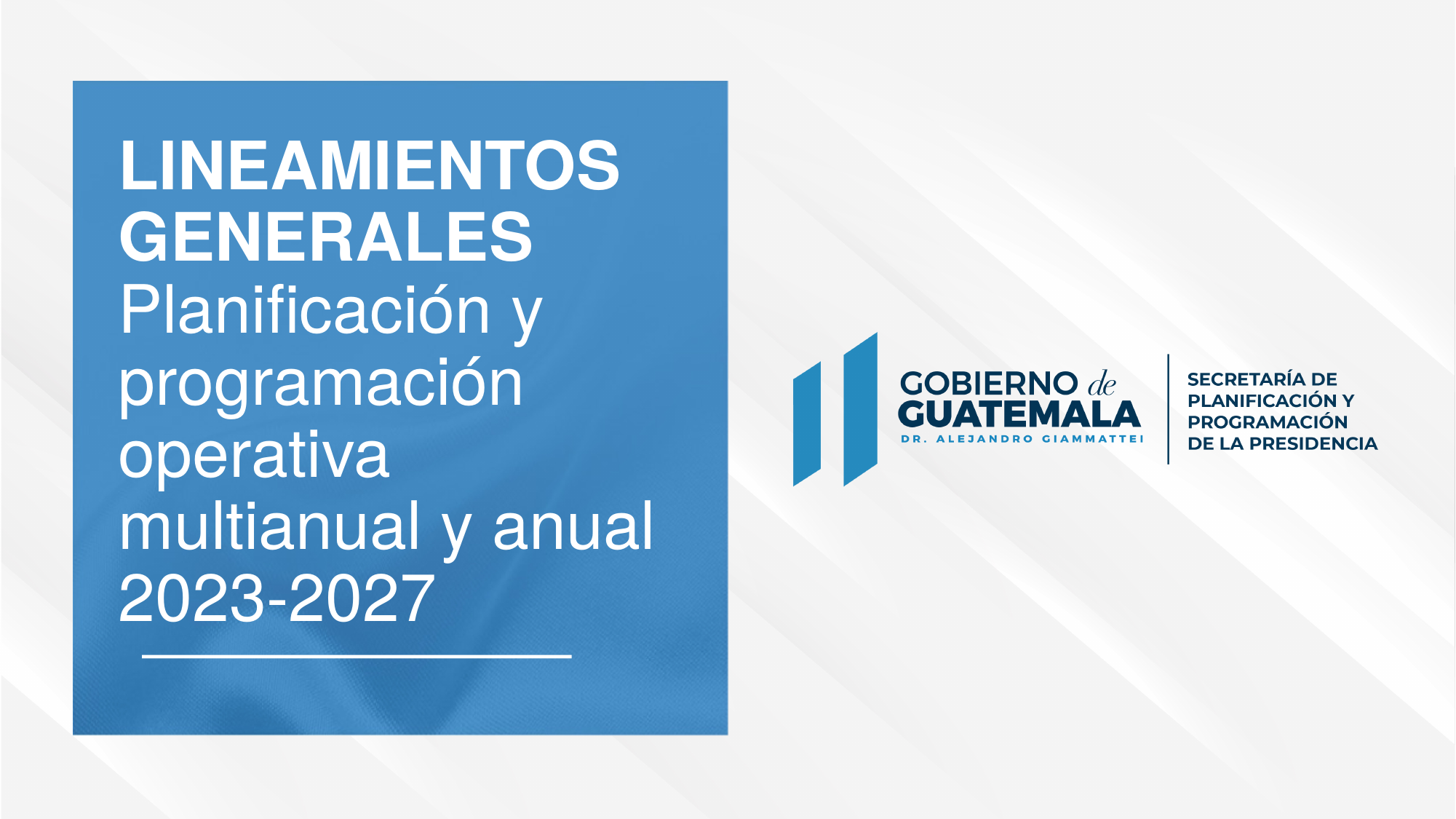

LINEAMIENTOS GENERALES
Planificación y programación operativa multianual y anual 2023-2027